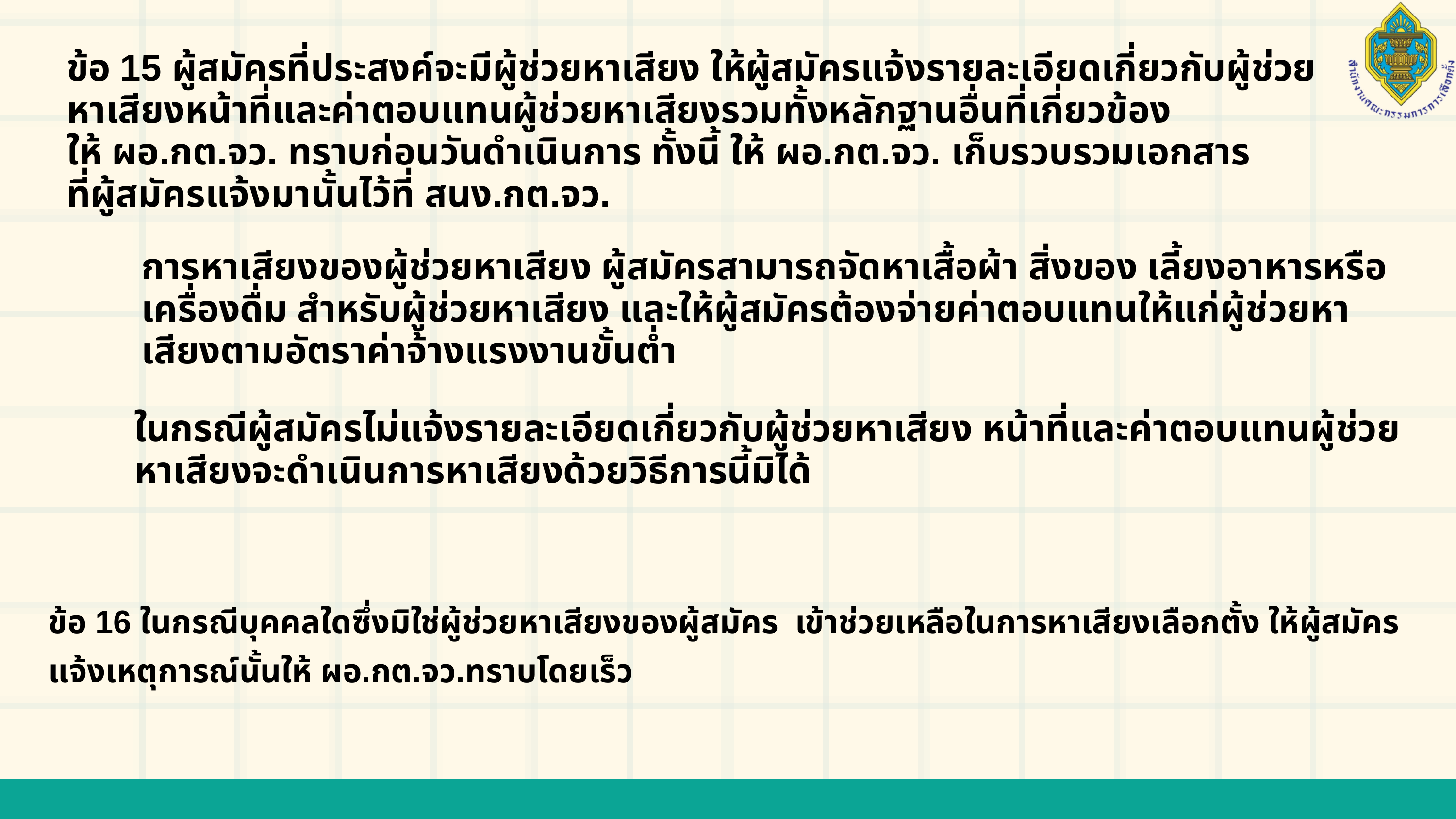

ข้อ 15 ผู้สมัครที่ประสงค์จะมีผู้ช่วยหาเสียง ให้ผู้สมัครแจ้งรายละเอียดเกี่ยวกับผู้ช่วย หาเสียงหน้าที่และค่าตอบแทนผู้ช่วยหาเสียงรวมทั้งหลักฐานอื่นที่เกี่ยวข้อง
ให้ ผอ.กต.จว. ทราบก่อนวันดำเนินการ ทั้งนี้ ให้ ผอ.กต.จว. เก็บรวบรวมเอกสาร
ที่ผู้สมัครแจ้งมานั้นไว้ที่ สนง.กต.จว.
การหาเสียงของผู้ช่วยหาเสียง ผู้สมัครสามารถจัดหาเสื้อผ้า สิ่งของ เลี้ยงอาหารหรือเครื่องดื่ม สำหรับผู้ช่วยหาเสียง และให้ผู้สมัครต้องจ่ายค่าตอบแทนให้แก่ผู้ช่วยหาเสียงตามอัตราค่าจ้างแรงงานขั้นต่ำ
ในกรณีผู้สมัครไม่แจ้งรายละเอียดเกี่ยวกับผู้ช่วยหาเสียง หน้าที่และค่าตอบแทนผู้ช่วย หาเสียงจะดำเนินการหาเสียงด้วยวิธีการนี้มิได้
ข้อ 16 ในกรณีบุคคลใดซึ่งมิใช่ผู้ช่วยหาเสียงของผู้สมัคร  เข้าช่วยเหลือในการหาเสียงเลือกตั้ง ให้ผู้สมัครแจ้งเหตุการณ์นั้นให้ ผอ.กต.จว.ทราบโดยเร็ว